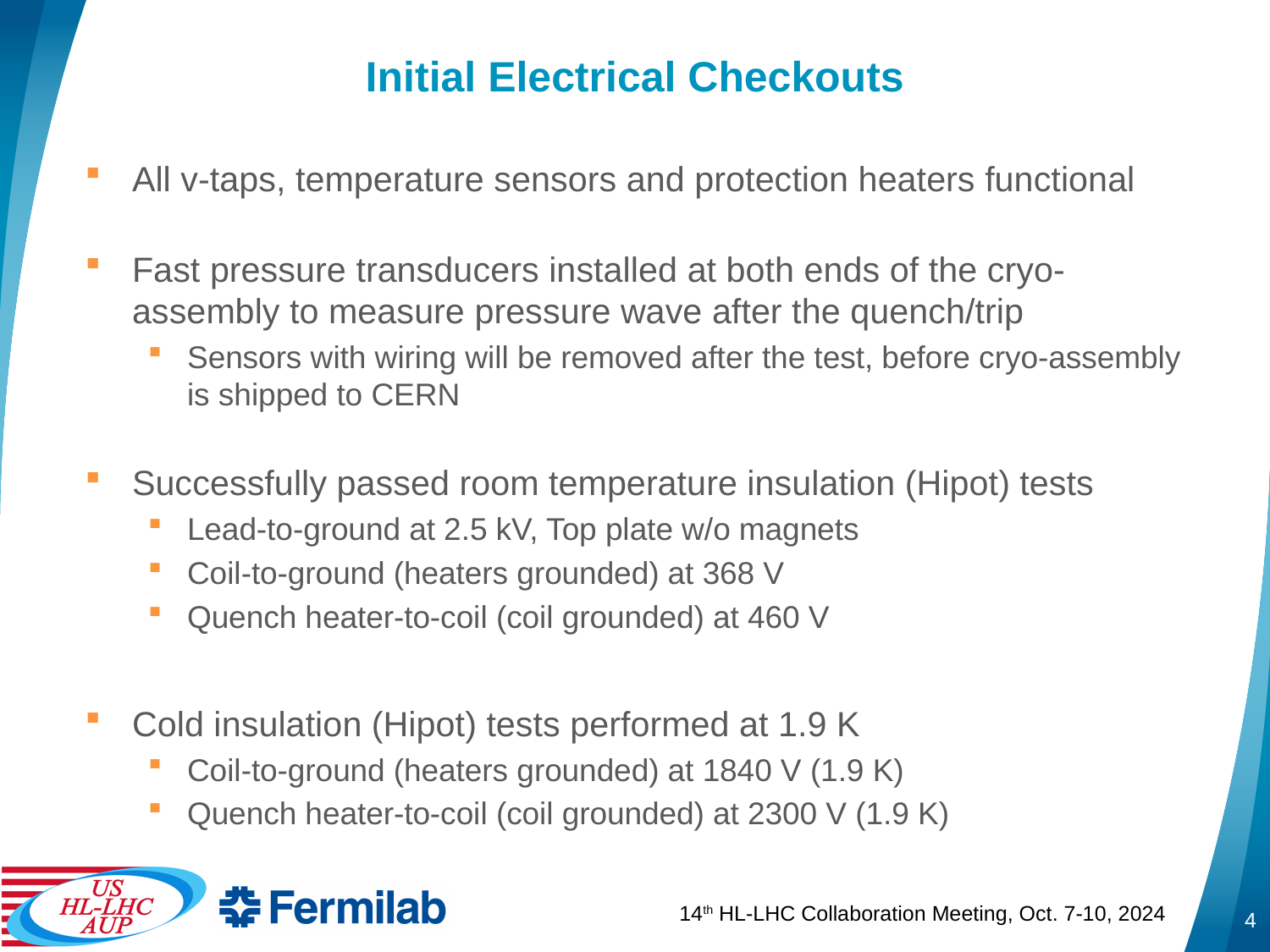

# Initial Electrical Checkouts
All v-taps, temperature sensors and protection heaters functional

Fast pressure transducers installed at both ends of the cryo-assembly to measure pressure wave after the quench/trip
Sensors with wiring will be removed after the test, before cryo-assembly is shipped to CERN

Successfully passed room temperature insulation (Hipot) tests
Lead-to-ground at 2.5 kV, Top plate w/o magnets
Coil-to-ground (heaters grounded) at 368 V
Quench heater-to-coil (coil grounded) at 460 V

Cold insulation (Hipot) tests performed at 1.9 K
Coil-to-ground (heaters grounded) at 1840 V (1.9 K)
Quench heater-to-coil (coil grounded) at 2300 V (1.9 K)
4
14th HL-LHC Collaboration Meeting, Oct. 7-10, 2024